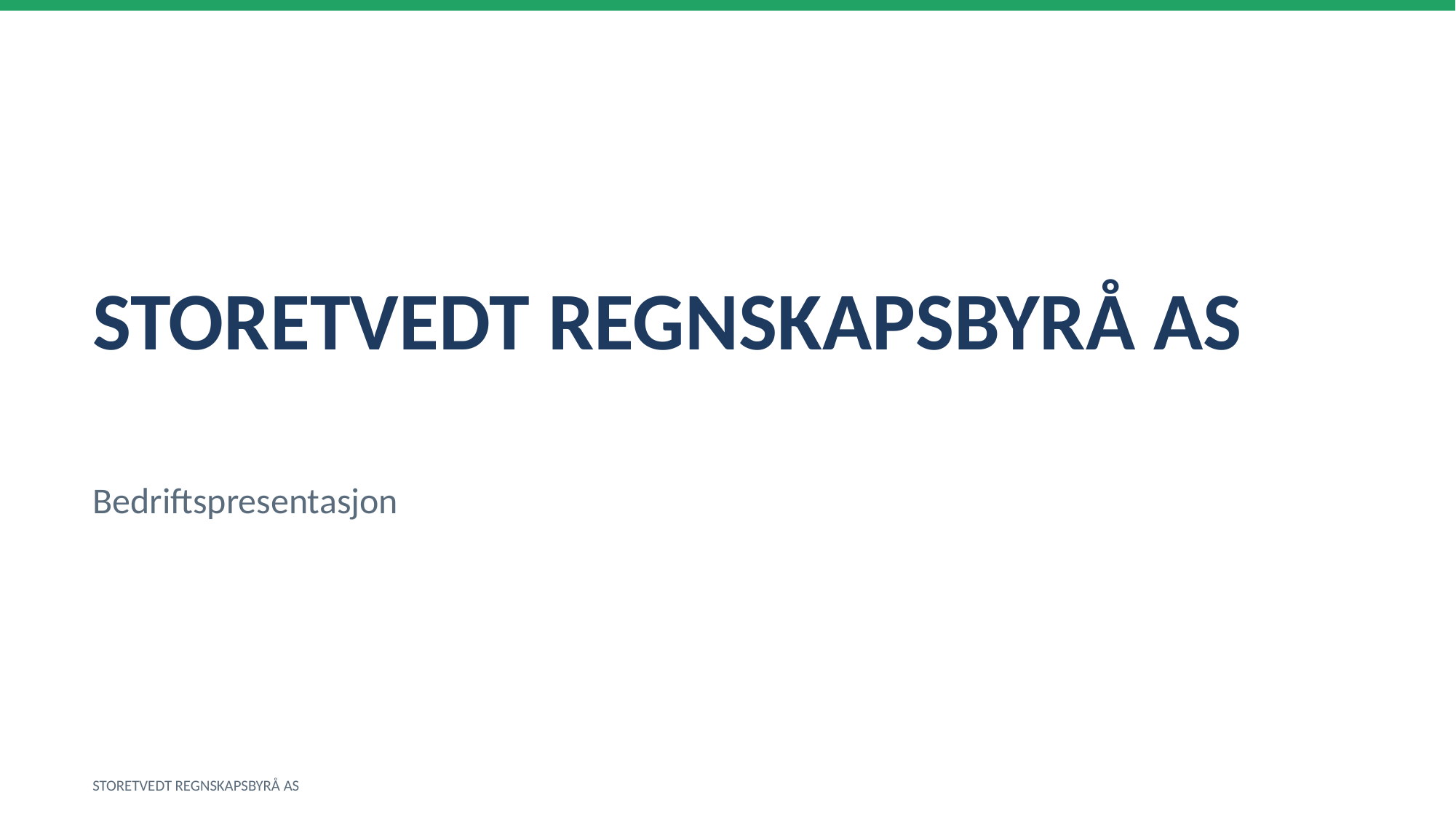

STORETVEDT REGNSKAPSBYRÅ AS
Bedriftspresentasjon
STORETVEDT REGNSKAPSBYRÅ AS